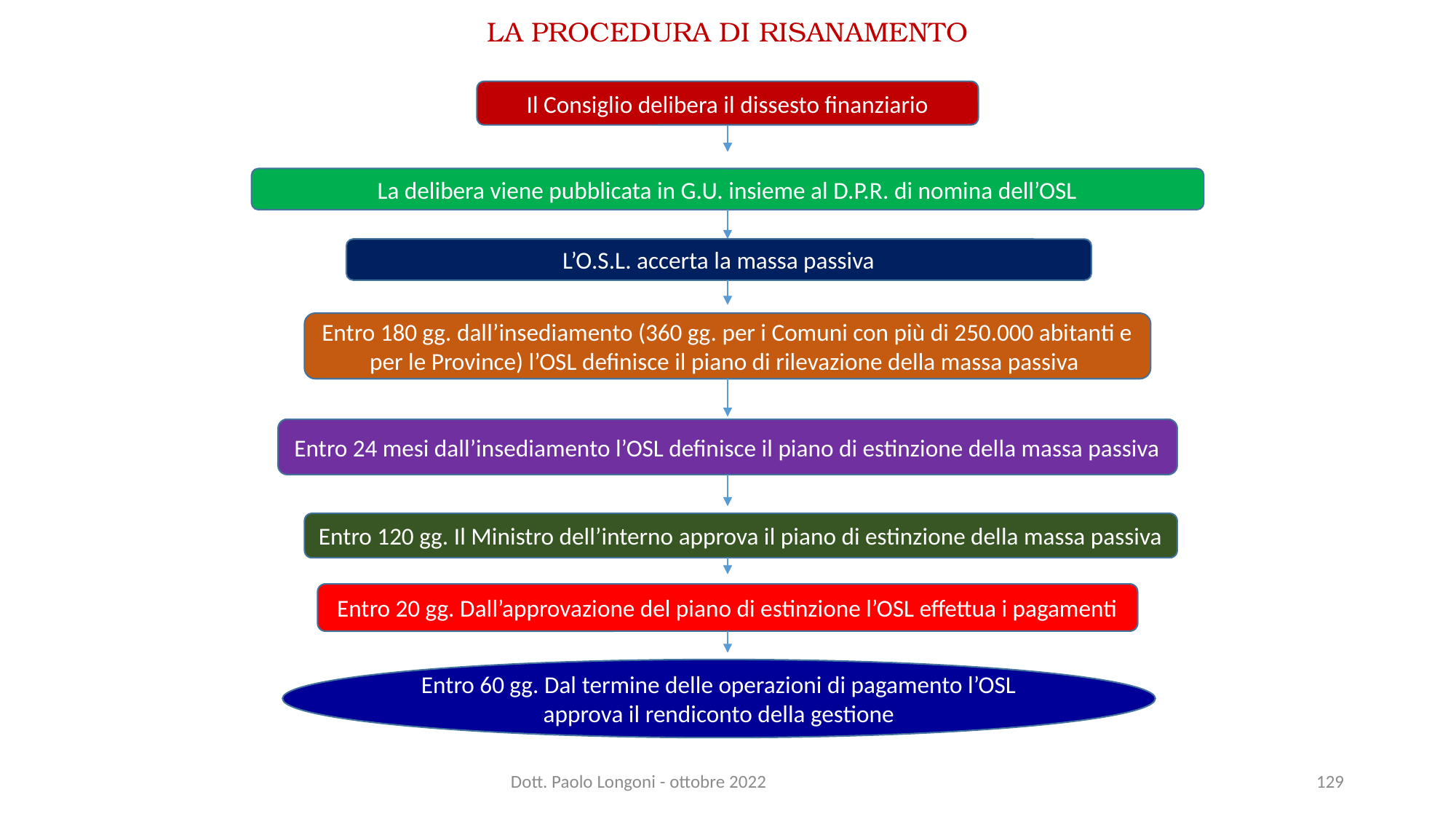

# LA PROCEDURA DI RISANAMENTO

Il Consiglio delibera il dissesto finanziario
La delibera viene pubblicata in G.U. insieme al D.P.R. di nomina dell’OSL
L’O.S.L. accerta la massa passiva
Entro 180 gg. dall’insediamento (360 gg. per i Comuni con più di 250.000 abitanti e per le Province) l’OSL definisce il piano di rilevazione della massa passiva
Entro 24 mesi dall’insediamento l’OSL definisce il piano di estinzione della massa passiva
Entro 120 gg. Il Ministro dell’interno approva il piano di estinzione della massa passiva
Entro 20 gg. Dall’approvazione del piano di estinzione l’OSL effettua i pagamenti
Entro 60 gg. Dal termine delle operazioni di pagamento l’OSL approva il rendiconto della gestione
Dott. Paolo Longoni - ottobre 2022
129